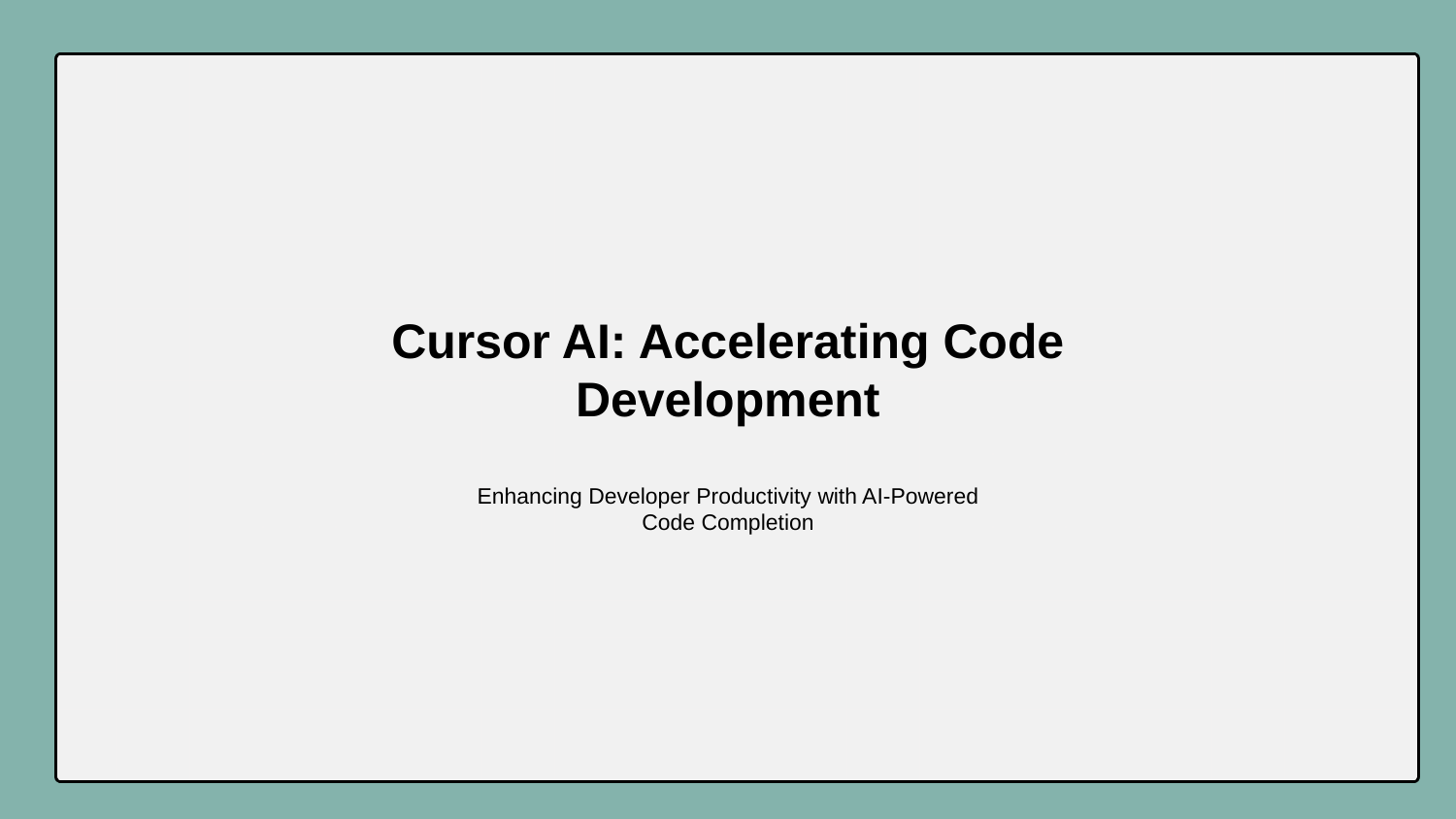

Cursor AI: Accelerating Code Development
Enhancing Developer Productivity with AI-Powered Code Completion